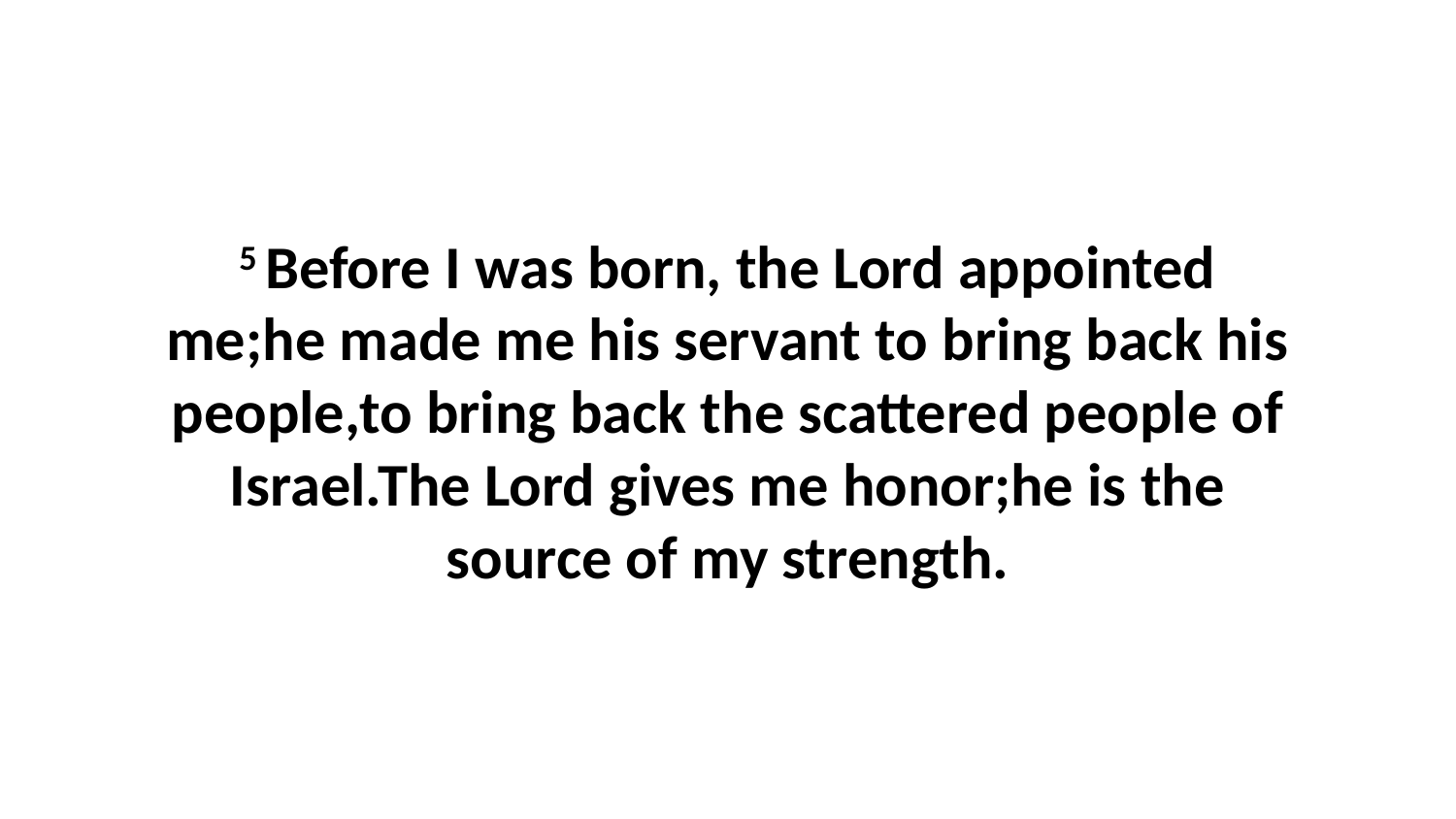

5 Before I was born, the Lord appointed me;he made me his servant to bring back his people,to bring back the scattered people of Israel.The Lord gives me honor;he is the source of my strength.